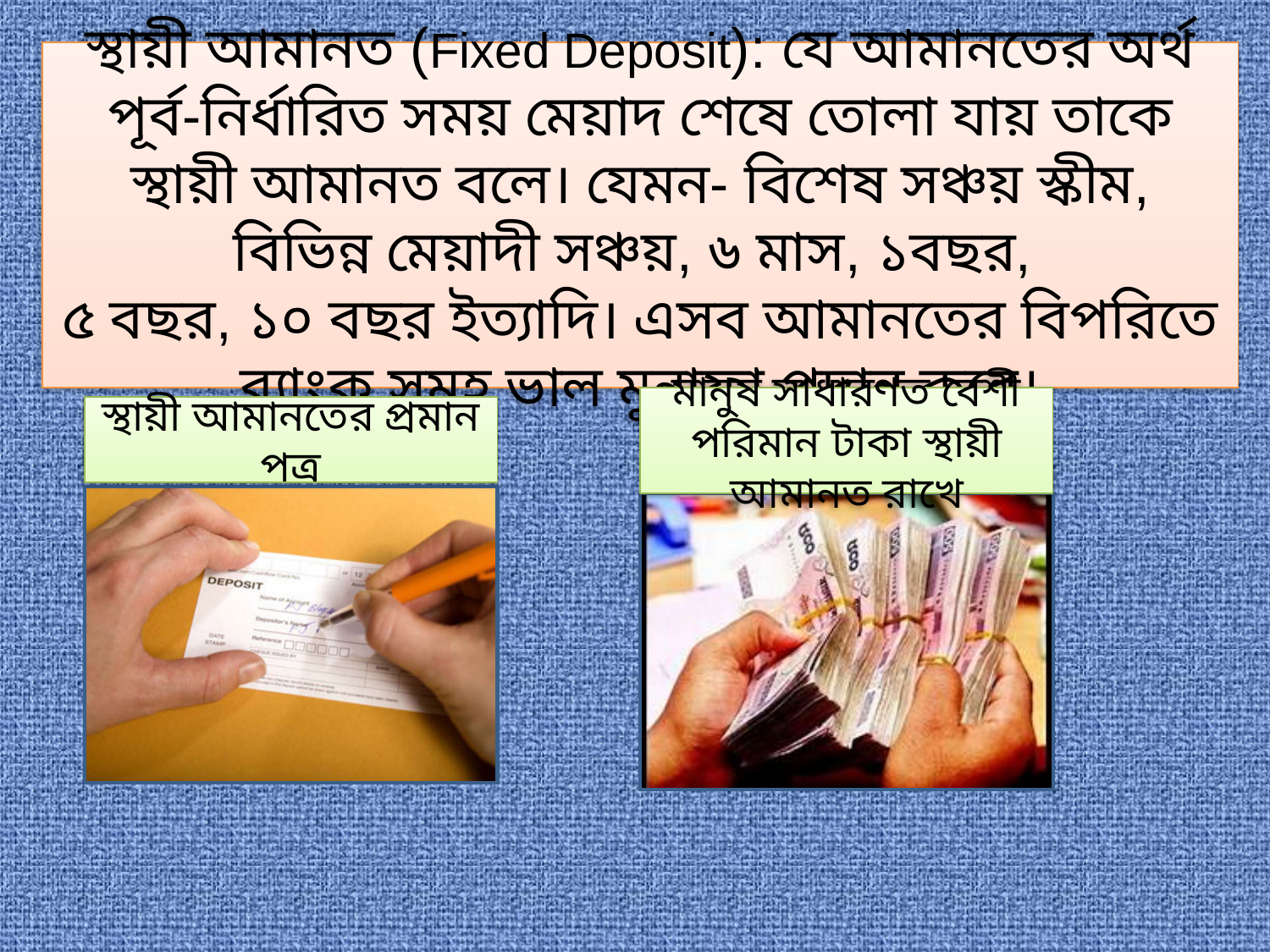

স্থায়ী আমানত (Fixed Deposit): যে আমানতের অর্থ পূর্ব-নির্ধারিত সময় মেয়াদ শেষে তোলা যায় তাকে স্থায়ী আমানত বলে। যেমন- বিশেষ সঞ্চয় স্কীম, বিভিন্ন মেয়াদী সঞ্চয়, ৬ মাস, ১বছর,
৫ বছর, ১০ বছর ইত্যাদি। এসব আমানতের বিপরিতে ব্যাংক সমূহ ভাল মুনাফা প্রদান করে।
মানুষ সাধারণত বেশী পরিমান টাকা স্থায়ী আমানত রাখে

স্থায়ী আমানতের প্রমান পত্র